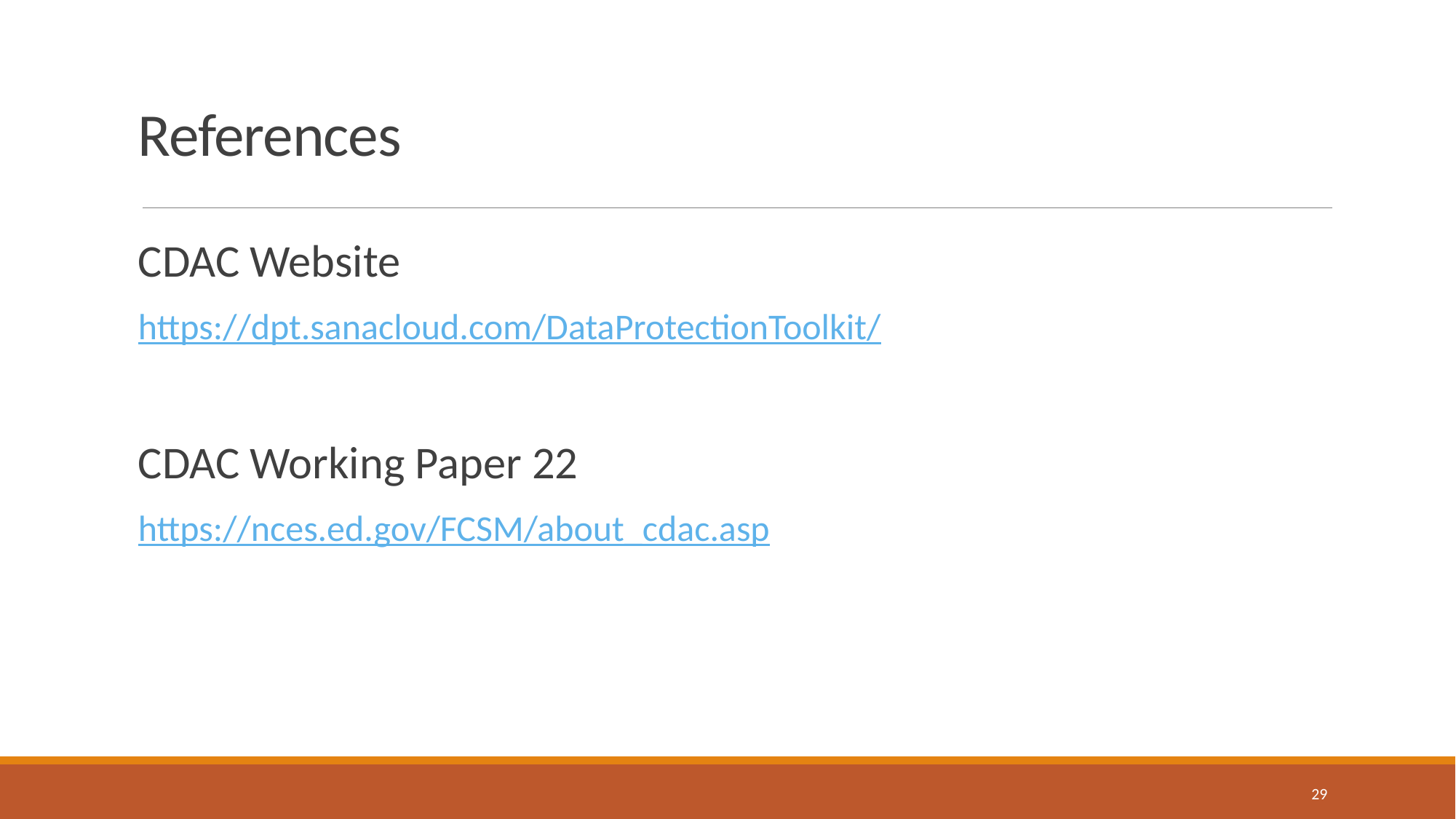

# References
CDAC Website
https://dpt.sanacloud.com/DataProtectionToolkit/

CDAC Working Paper 22
https://nces.ed.gov/FCSM/about_cdac.asp

29